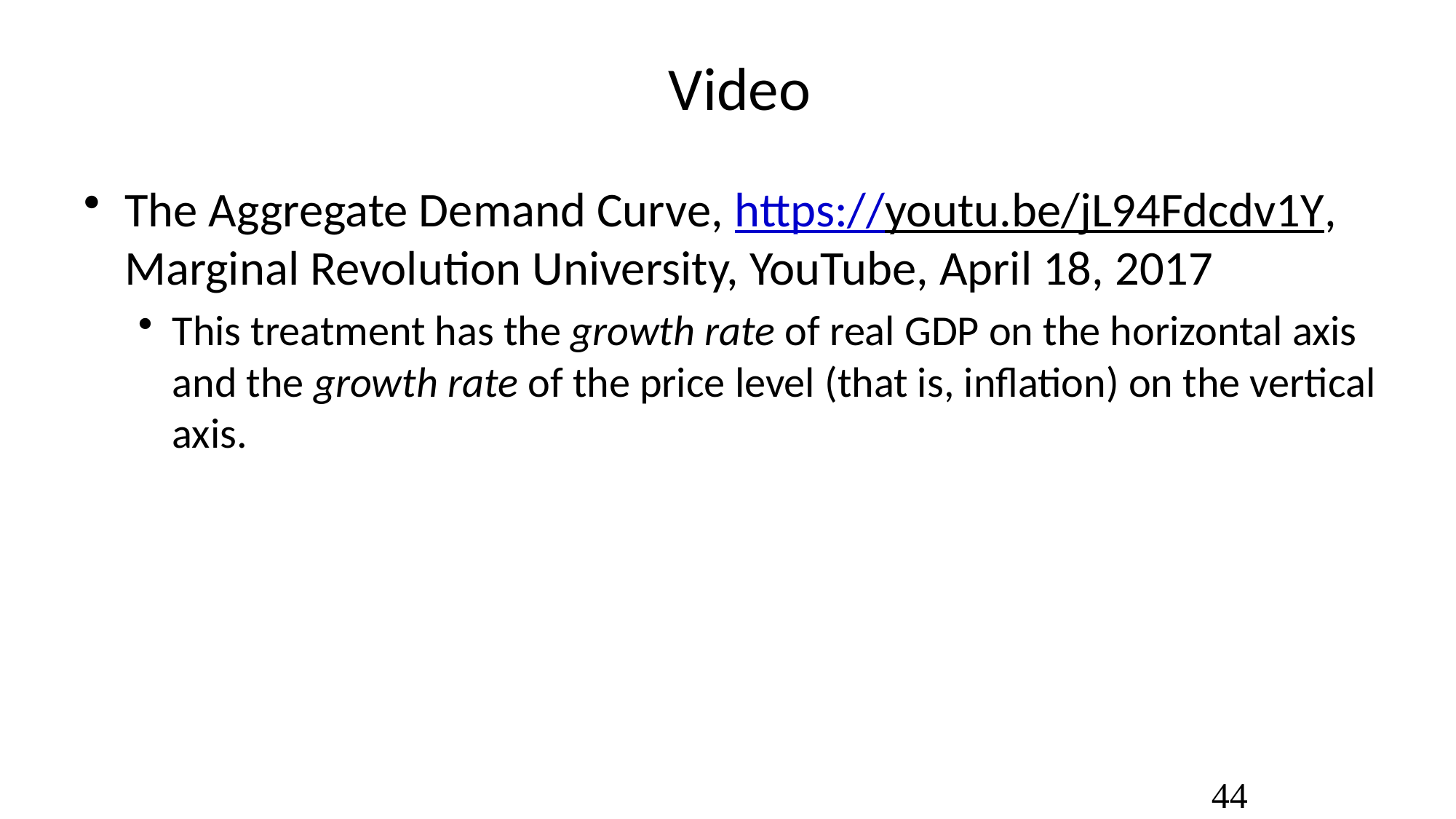

# Video
The Aggregate Demand Curve, https://youtu.be/jL94Fdcdv1Y, Marginal Revolution University, YouTube, April 18, 2017
This treatment has the growth rate of real GDP on the horizontal axis and the growth rate of the price level (that is, inflation) on the vertical axis.

44